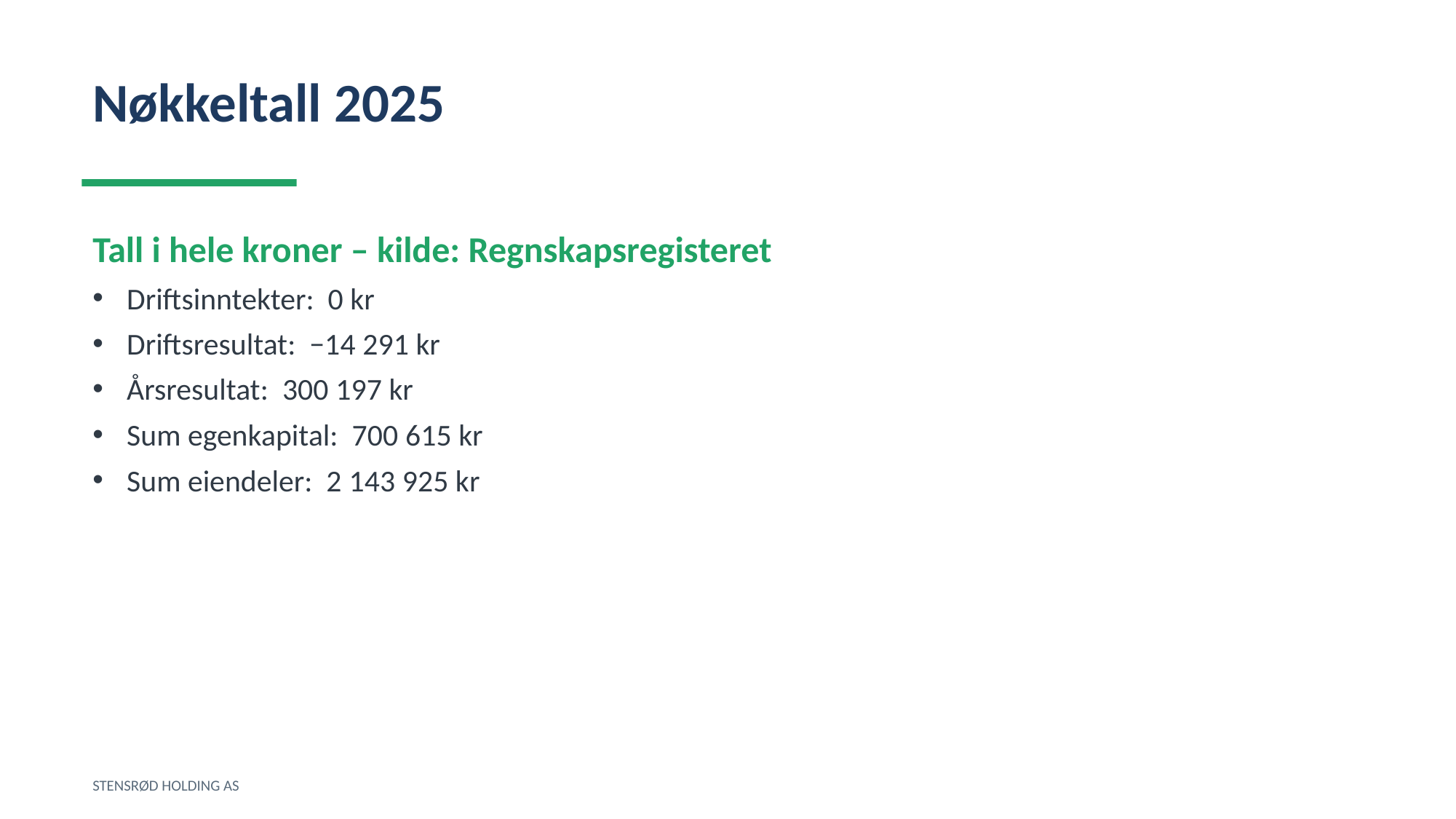

Nøkkeltall 2025

Tall i hele kroner – kilde: Regnskapsregisteret
Driftsinntekter:  0 kr
Driftsresultat:  −14 291 kr
Årsresultat:  300 197 kr
Sum egenkapital:  700 615 kr
Sum eiendeler:  2 143 925 kr
STENSRØD HOLDING AS